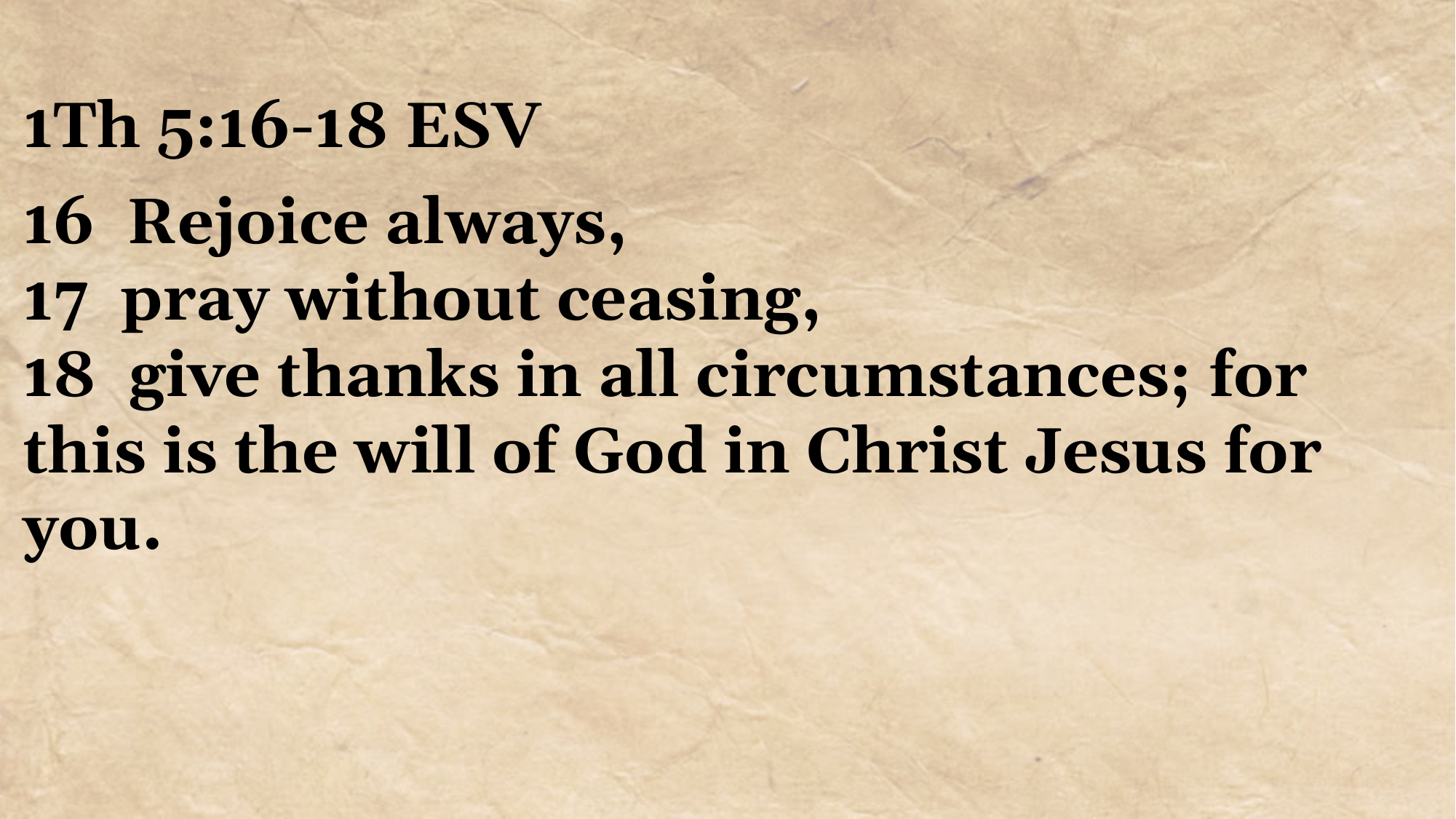

1Th 5:16-18 ESV

16  Rejoice always,
17  pray without ceasing,
18  give thanks in all circumstances; for this is the will of God in Christ Jesus for you.